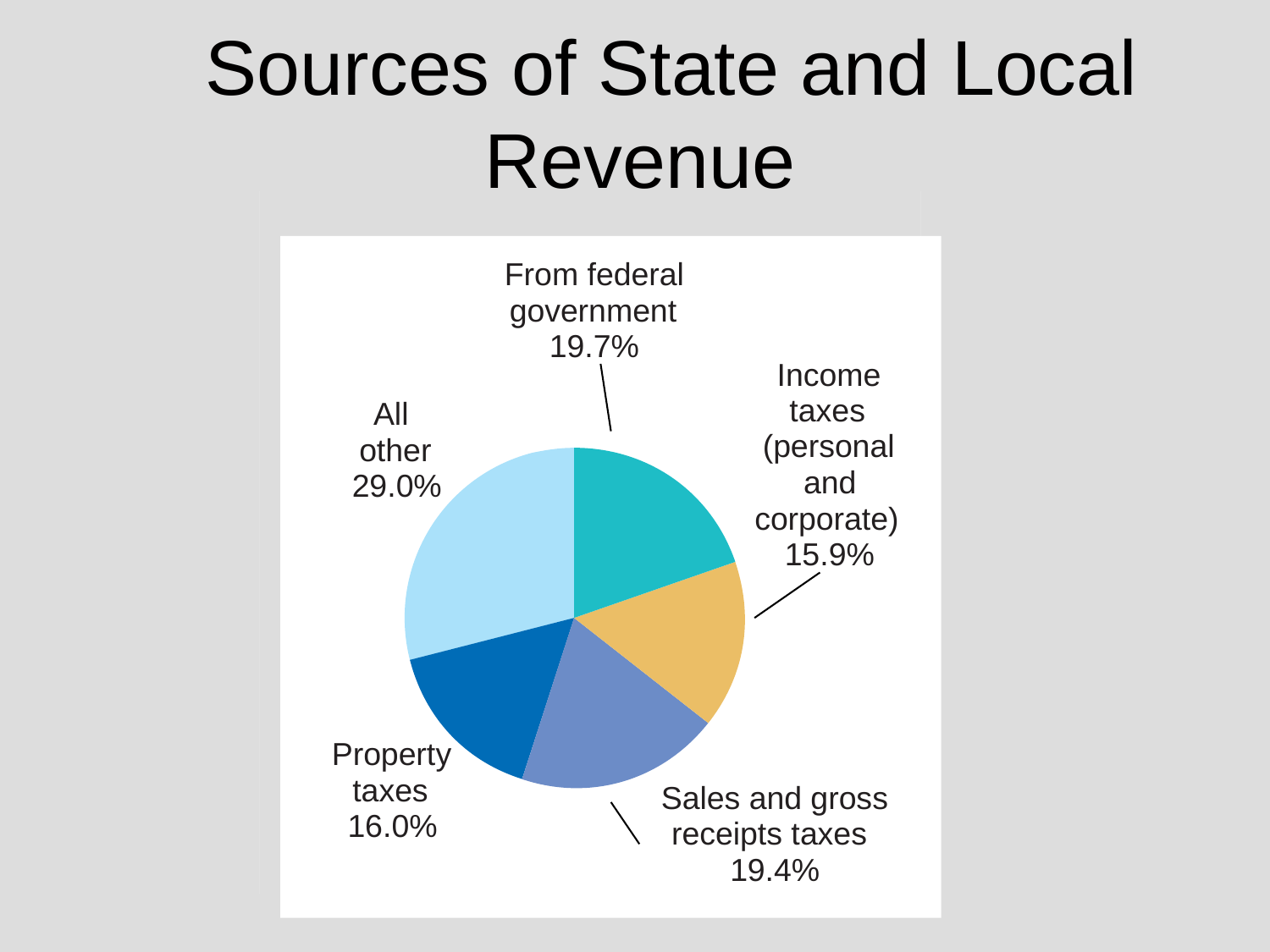

# Sources of State and Local Revenue

From federal
government
19.7%

Income
taxes
(personal
and
corporate)
15.9%

All
other
29.0%

Property
taxes
16.0%
Sales and gross

receipts taxes
19.4%